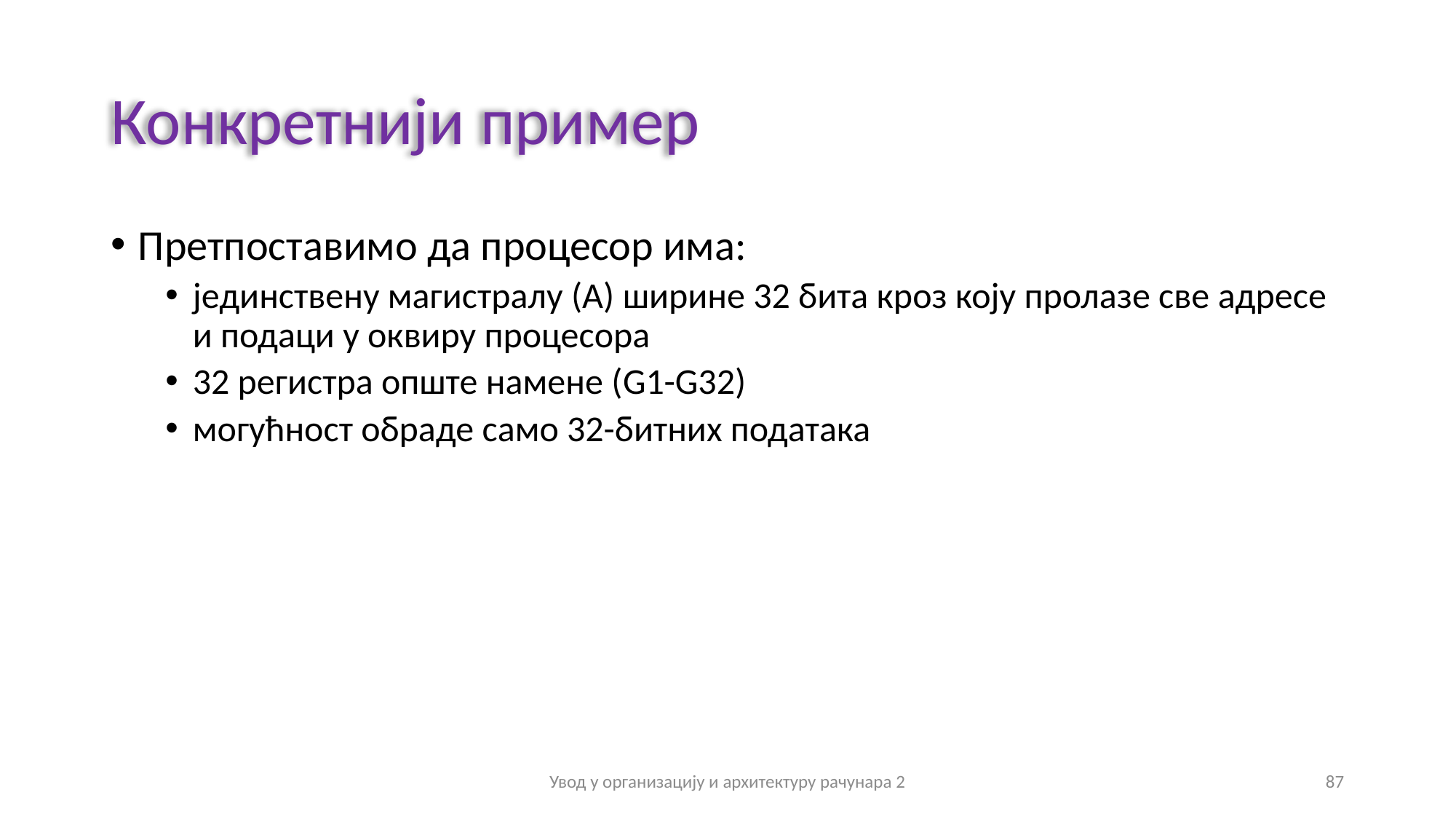

# Конкретнији пример
Претпоставимо да процесор има:
јединствену магистралу (А) ширине 32 бита кроз коју пролазе све адресе и подаци у оквиру процесора
32 регистра опште намене (G1-G32)
могућност обраде само 32-битних података
Увод у организацију и архитектуру рачунара 2
87